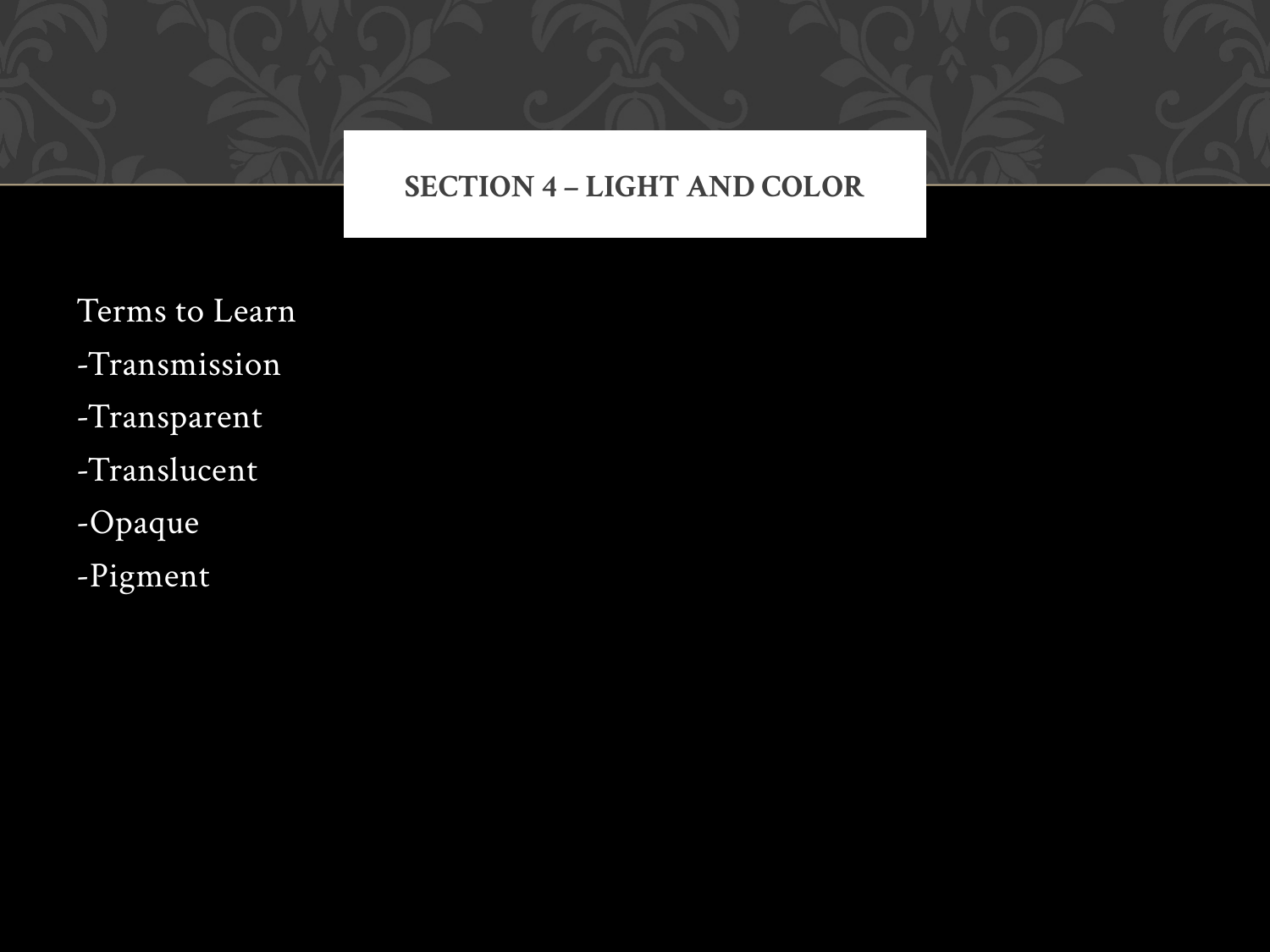

# Section 4 – Light and Color
Terms to Learn
-Transmission
-Transparent
-Translucent
-Opaque
-Pigment